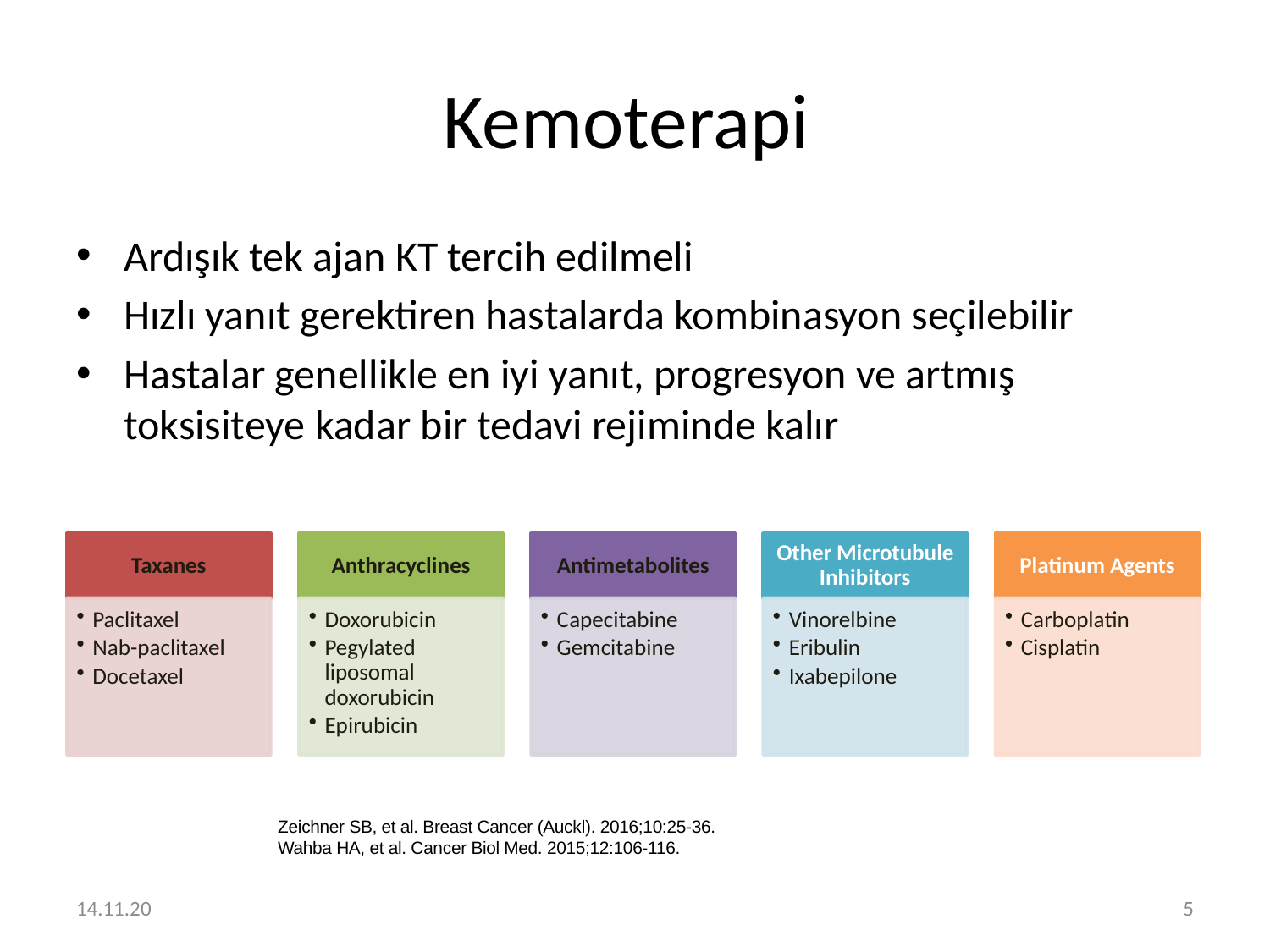

# Kemoterapi
Ardışık tek ajan KT tercih edilmeli
Hızlı yanıt gerektiren hastalarda kombinasyon seçilebilir
Hastalar genellikle en iyi yanıt, progresyon ve artmış toksisiteye kadar bir tedavi rejiminde kalır

Taxanes
Paclitaxel
Nab-paclitaxel
Docetaxel
Anthracyclines
Doxorubicin
Pegylated liposomal doxorubicin
Epirubicin
Antimetabolites
Capecitabine
Gemcitabine
Other Microtubule Inhibitors
Vinorelbine
Eribulin
Ixabepilone
Platinum Agents
Carboplatin
Cisplatin
Zeichner SB, et al. Breast Cancer (Auckl). 2016;10:25-36.
Wahba HA, et al. Cancer Biol Med. 2015;12:106-116.
14.11.20
5